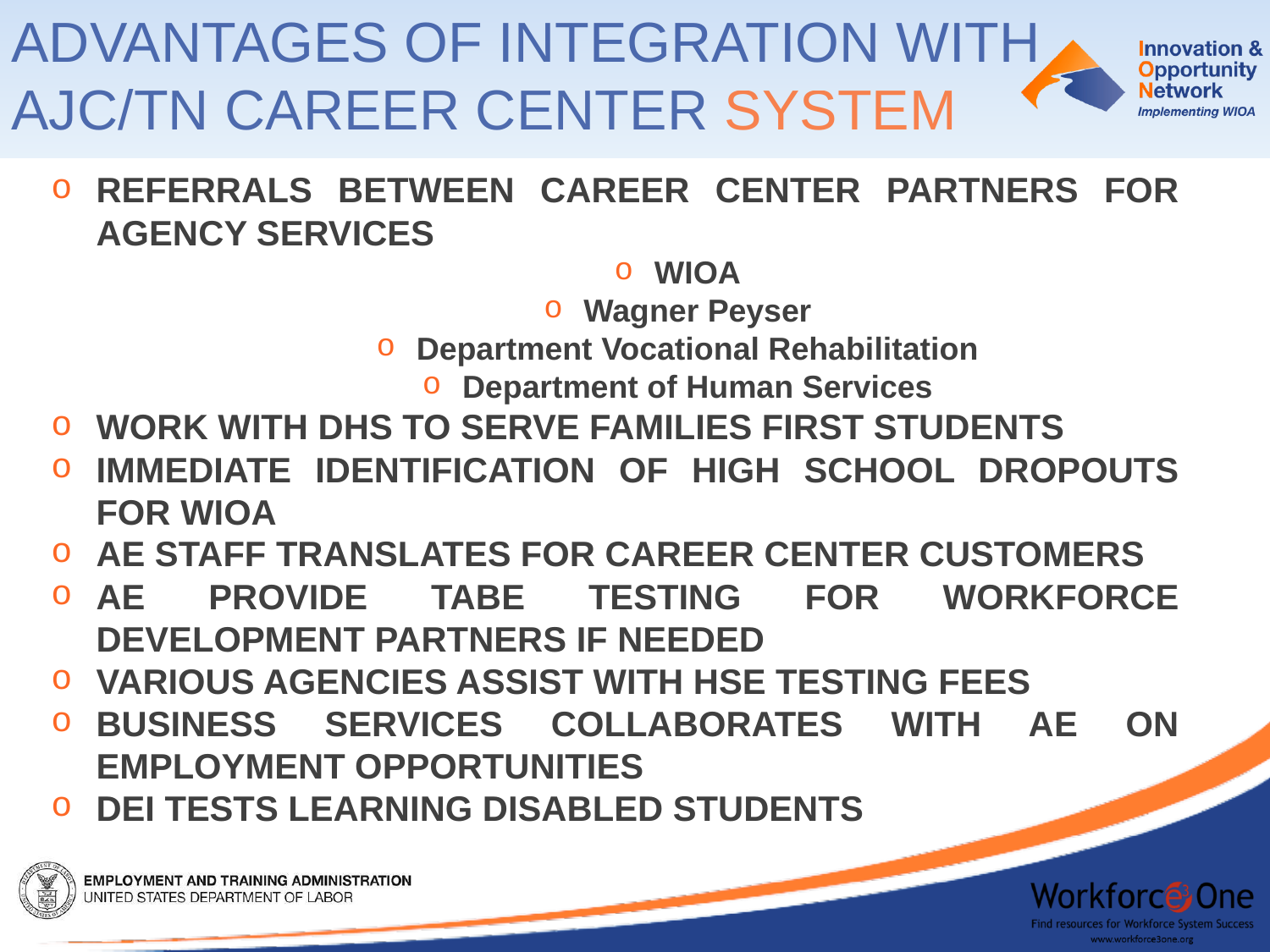

Advantages of integration with ajc/tn career center System
Referrals between Career Center Partners for Agency Services
WIOA
Wagner Peyser
Department Vocational Rehabilitation
Department of Human Services
Work with DHS to serve Families First students
Immediate identification of High School Dropouts for WIOA
AE staff translates for career center customers
AE provide TABE testing for workforce development partners if needed
Various agencies assist with HSE testing fees
Business Services collaborates with AE on employment opportunities
DEI tests learning disabled students